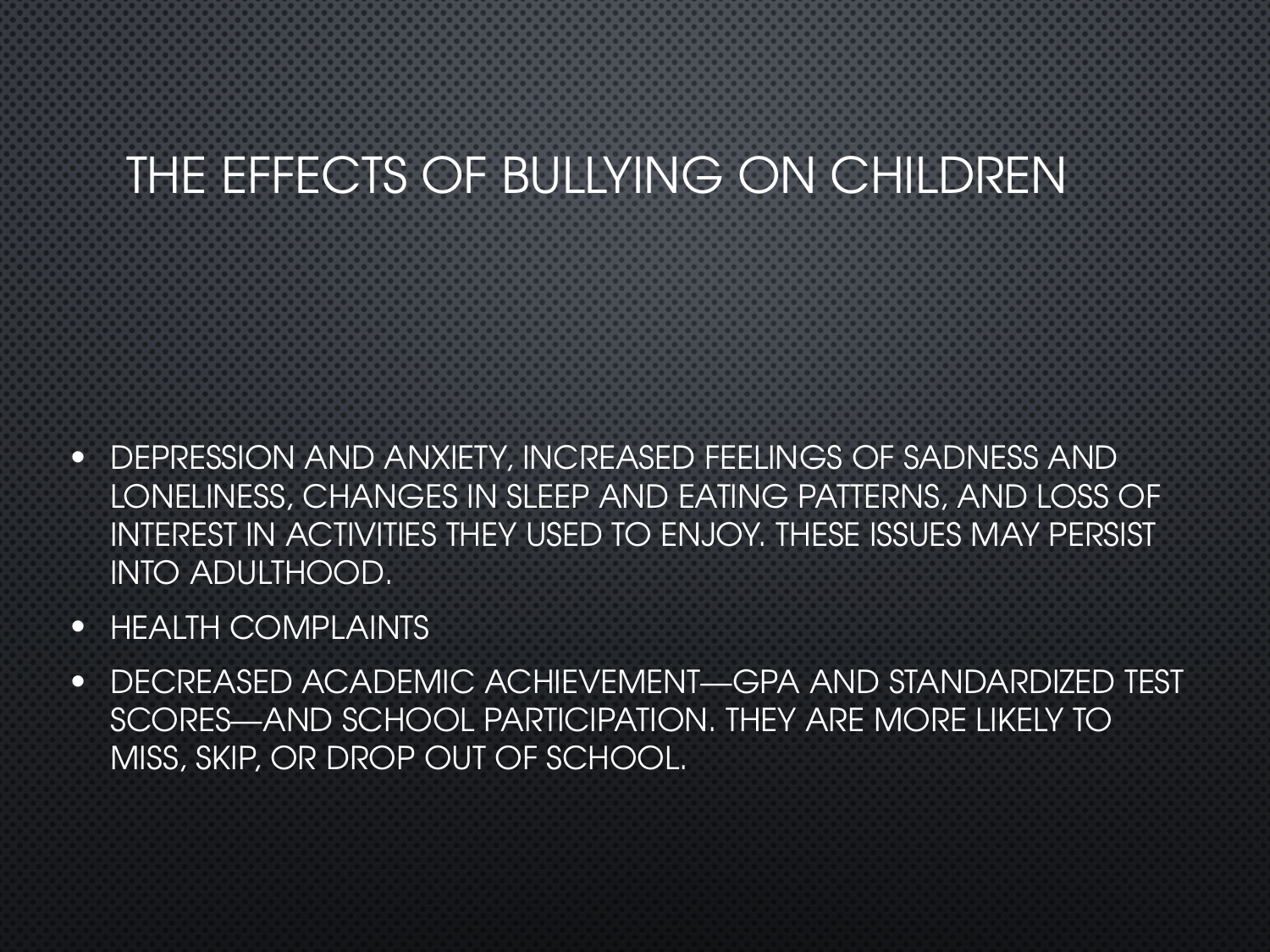

# The effects of bullying on children
Depression and anxiety, increased feelings of sadness and loneliness, changes in sleep and eating patterns, and loss of interest in activities they used to enjoy. These issues may persist into adulthood.
Health complaints
Decreased academic achievement—GPA and standardized test scores—and school participation. They are more likely to miss, skip, or drop out of school.